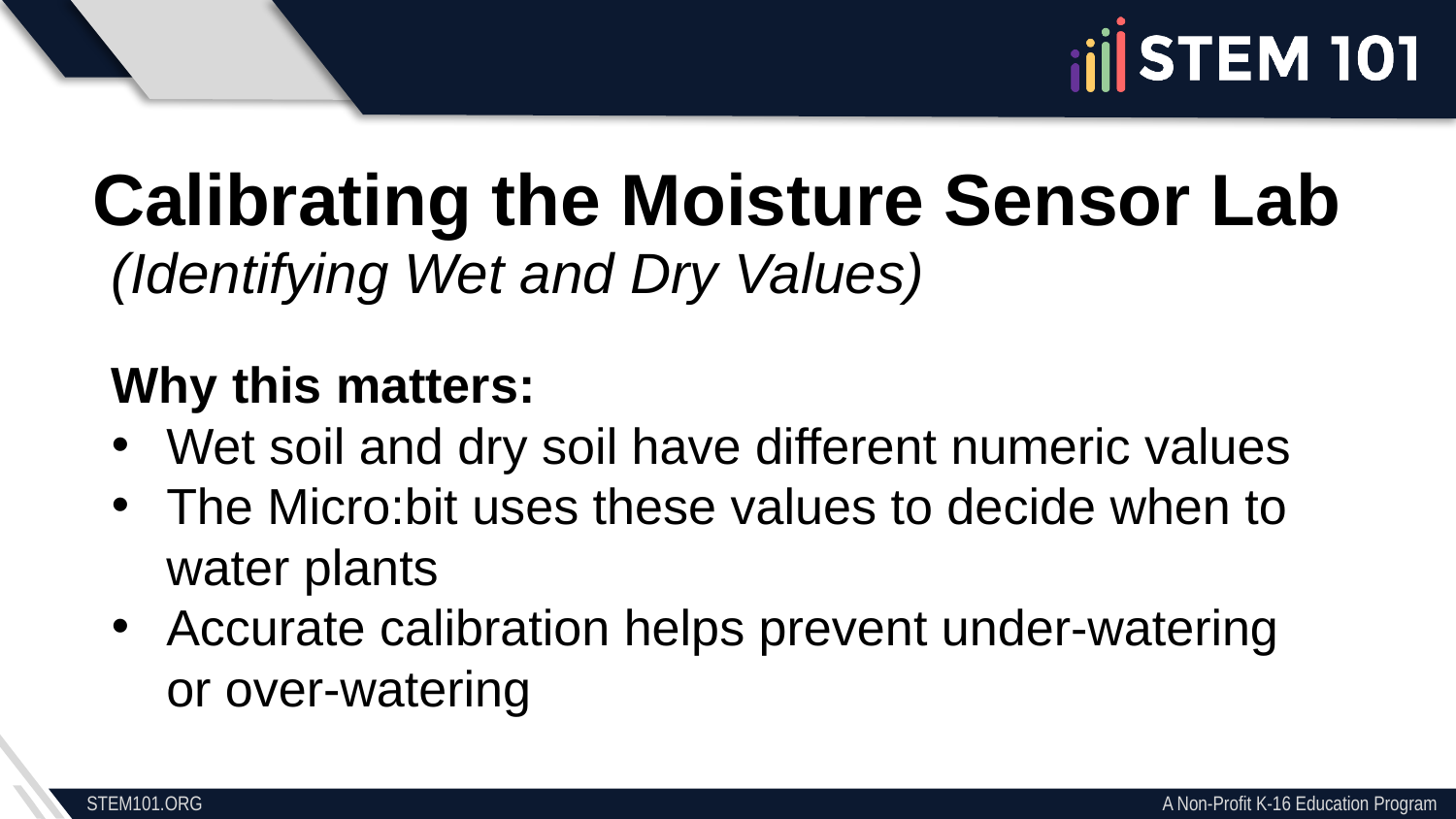

Calibrating the Moisture Sensor Lab
(Identifying Wet and Dry Values)
Why this matters:
Wet soil and dry soil have different numeric values
The Micro:bit uses these values to decide when to water plants
Accurate calibration helps prevent under-watering or over-watering